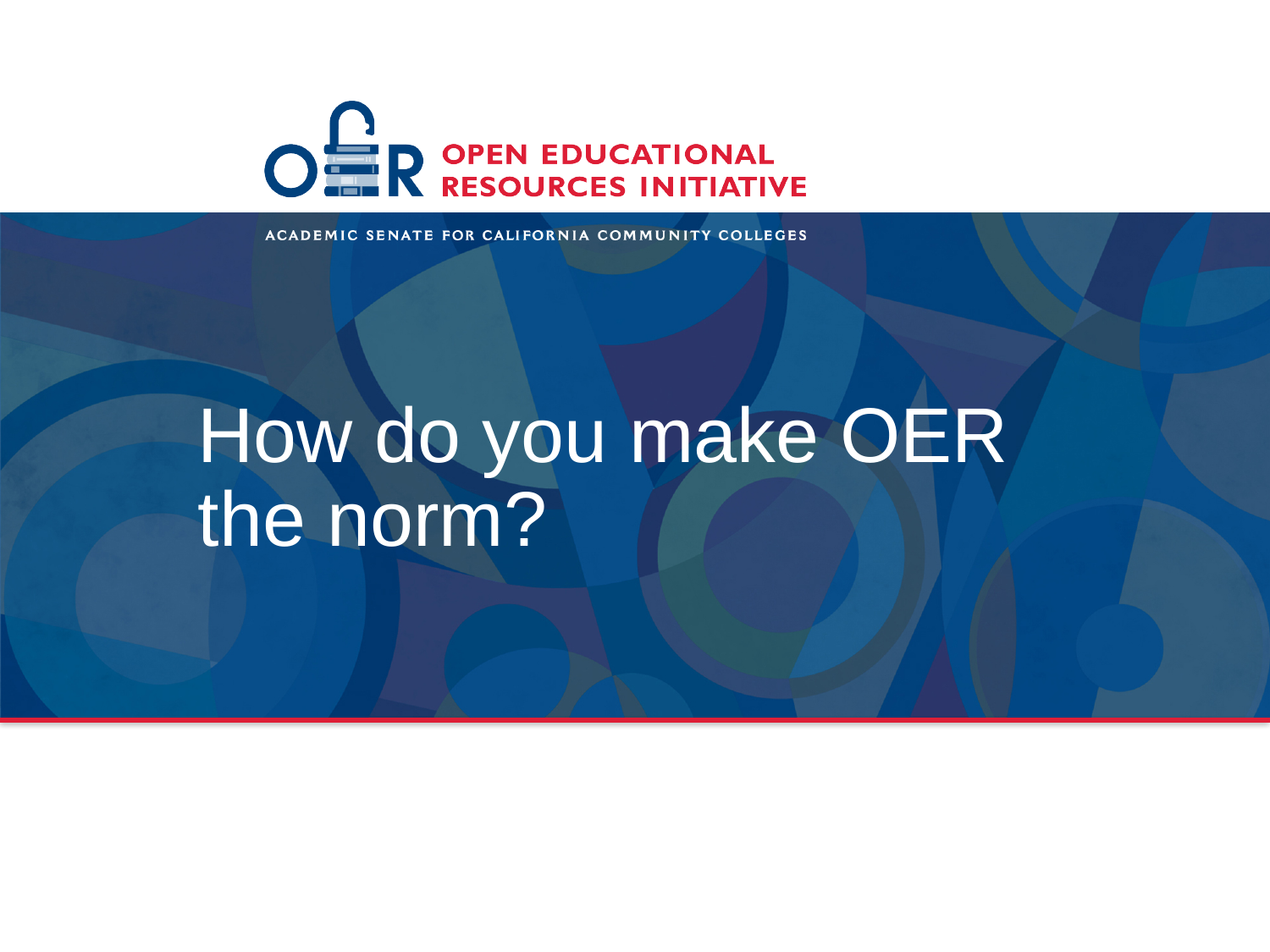

# How do you make OER the norm?